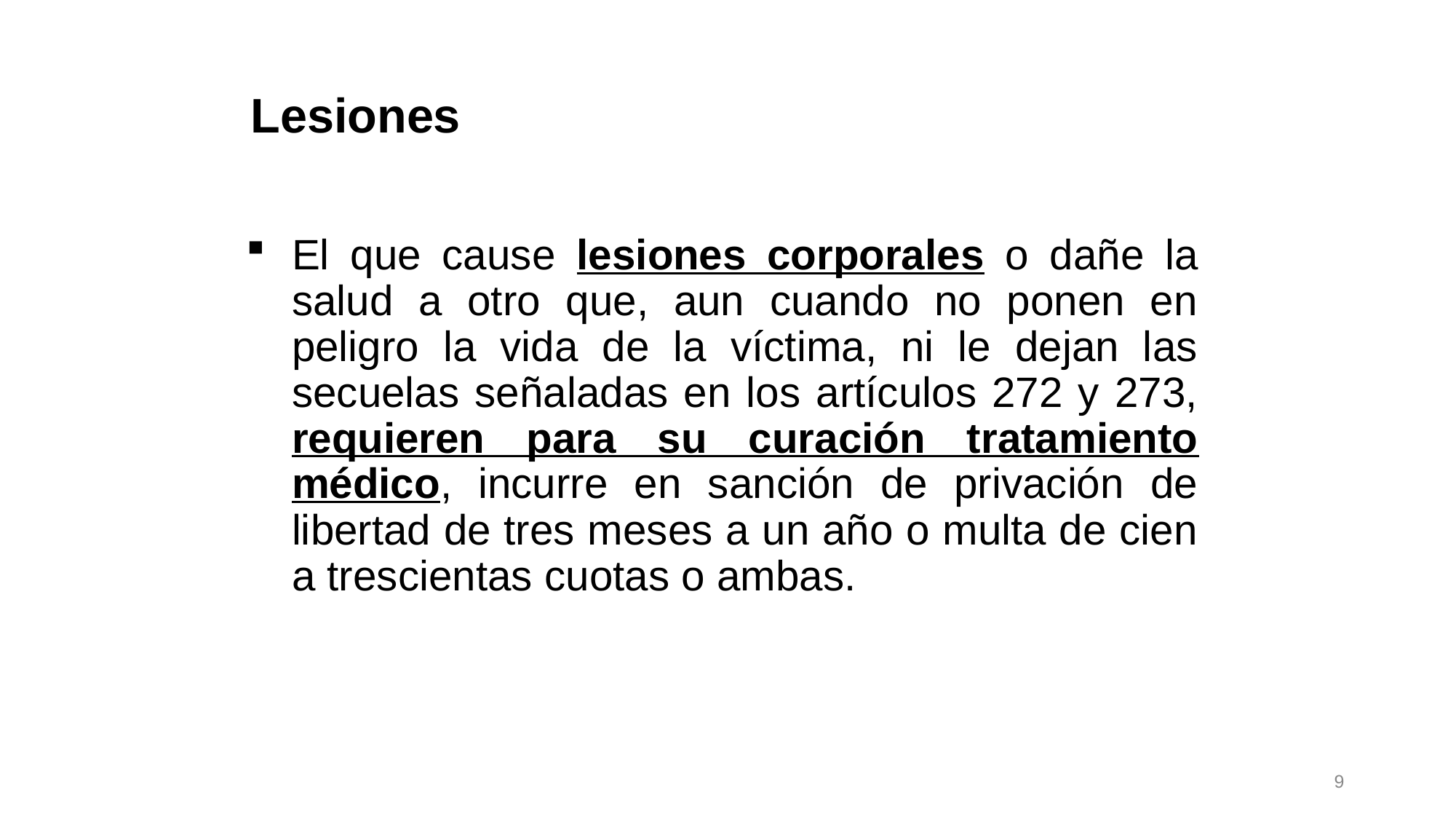

Lesiones
El que cause lesiones corporales o dañe la salud a otro que, aun cuando no ponen en peligro la vida de la víctima, ni le dejan las secuelas señaladas en los artículos 272 y 273, requieren para su curación tratamiento médico, incurre en sanción de privación de libertad de tres meses a un año o multa de cien a trescientas cuotas o ambas.
9